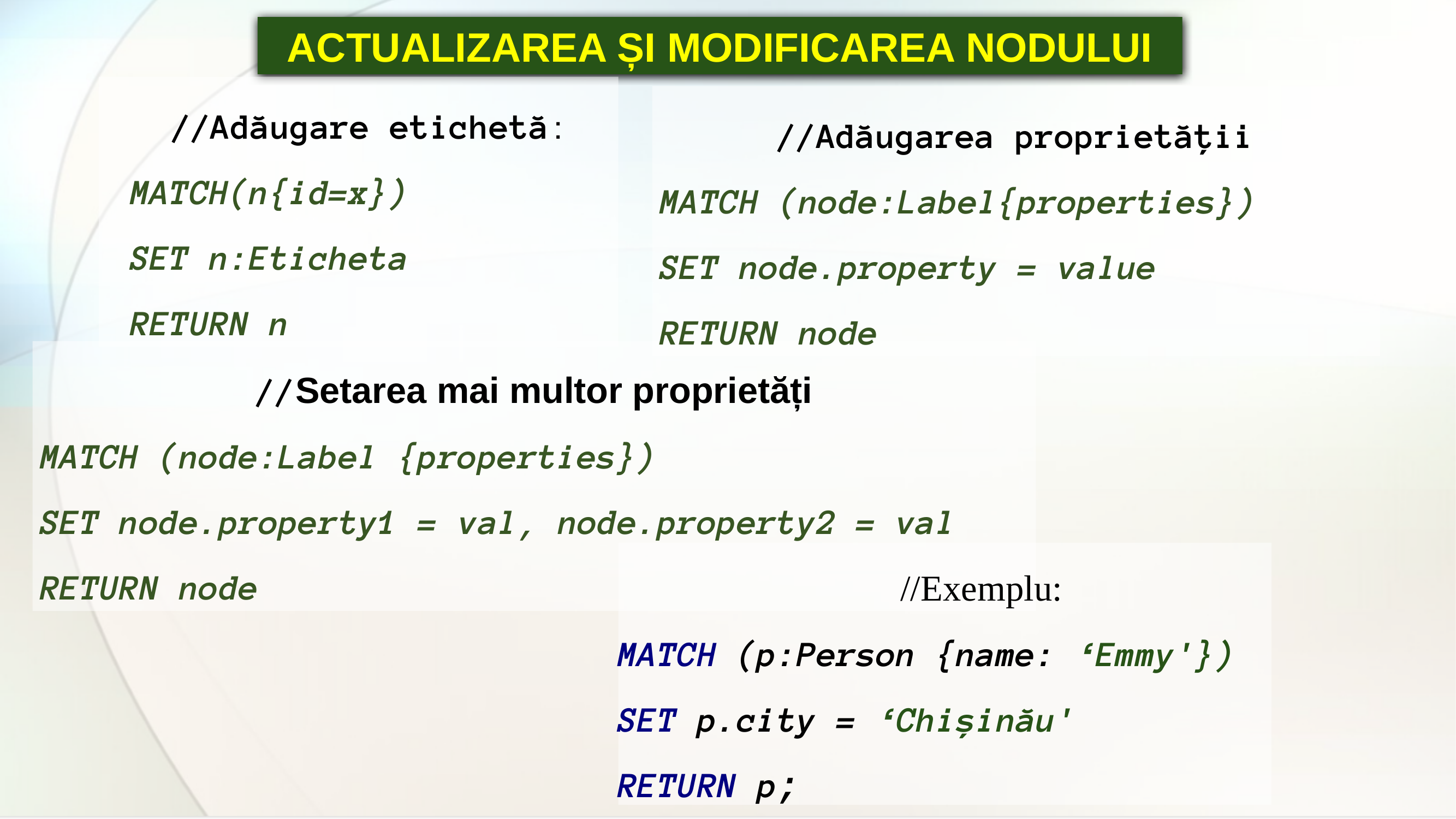

ACTUALIZAREA ȘI MODIFICAREA NODULUI
//Adăugare etichetă:
MATCH(n{id=x})
SET n:Eticheta
RETURN n
//Adăugarea proprietății
MATCH (node:Label{properties})
SET node.property = value
RETURN node
//Setarea mai multor proprietăți
MATCH (node:Label {properties})
SET node.property1 = val, node.property2 = val
RETURN node
			    //Exemplu:
MATCH (p:Person {name: ‘Emmy'})
SET p.city = ‘Chișinău'
RETURN p;